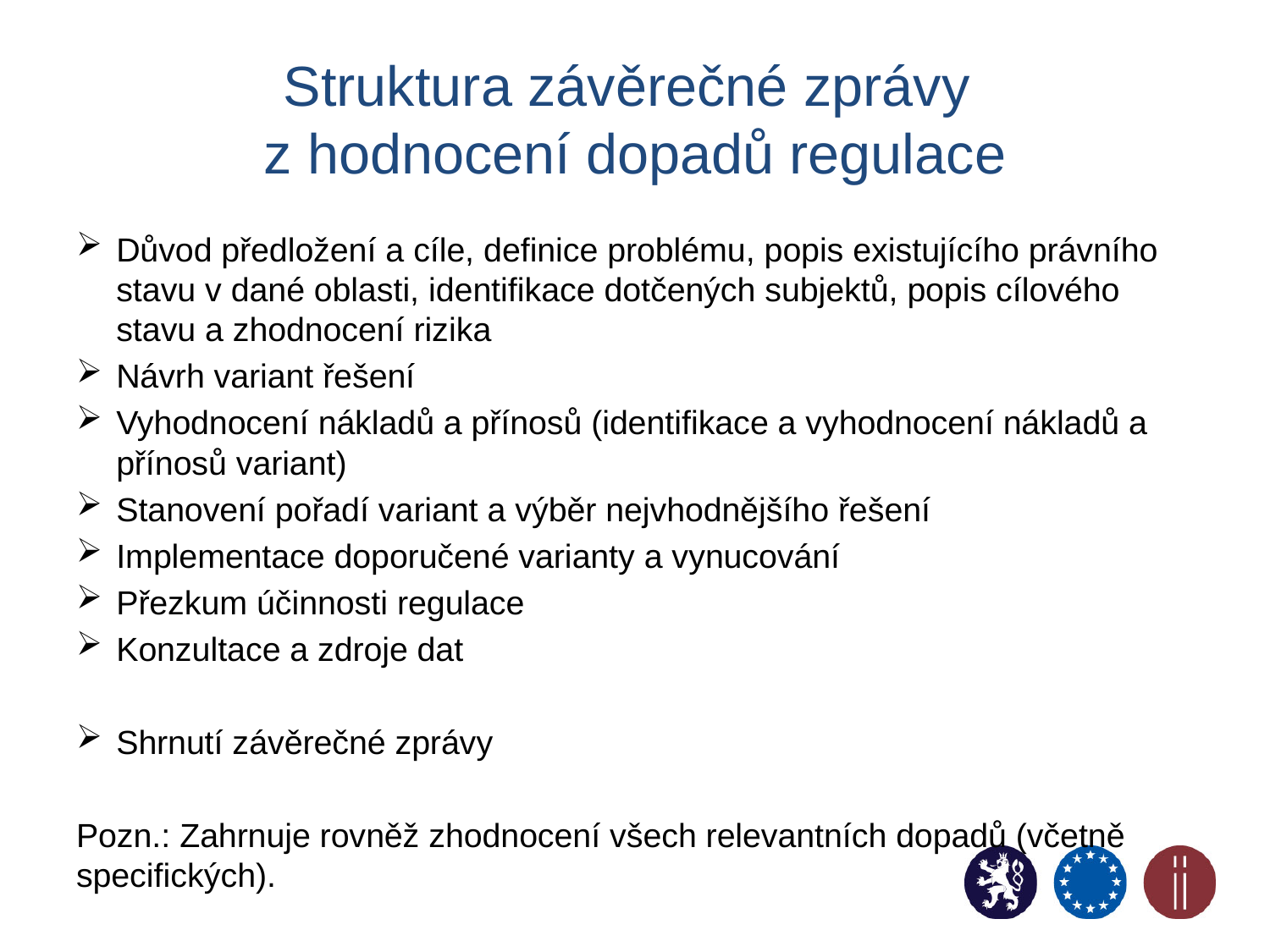

# Struktura závěrečné zprávy z hodnocení dopadů regulace
Důvod předložení a cíle, definice problému, popis existujícího právního stavu v dané oblasti, identifikace dotčených subjektů, popis cílového stavu a zhodnocení rizika
Návrh variant řešení
Vyhodnocení nákladů a přínosů (identifikace a vyhodnocení nákladů a přínosů variant)
Stanovení pořadí variant a výběr nejvhodnějšího řešení
Implementace doporučené varianty a vynucování
Přezkum účinnosti regulace
Konzultace a zdroje dat

Shrnutí závěrečné zprávy

Pozn.: Zahrnuje rovněž zhodnocení všech relevantních dopadů (včetně specifických).